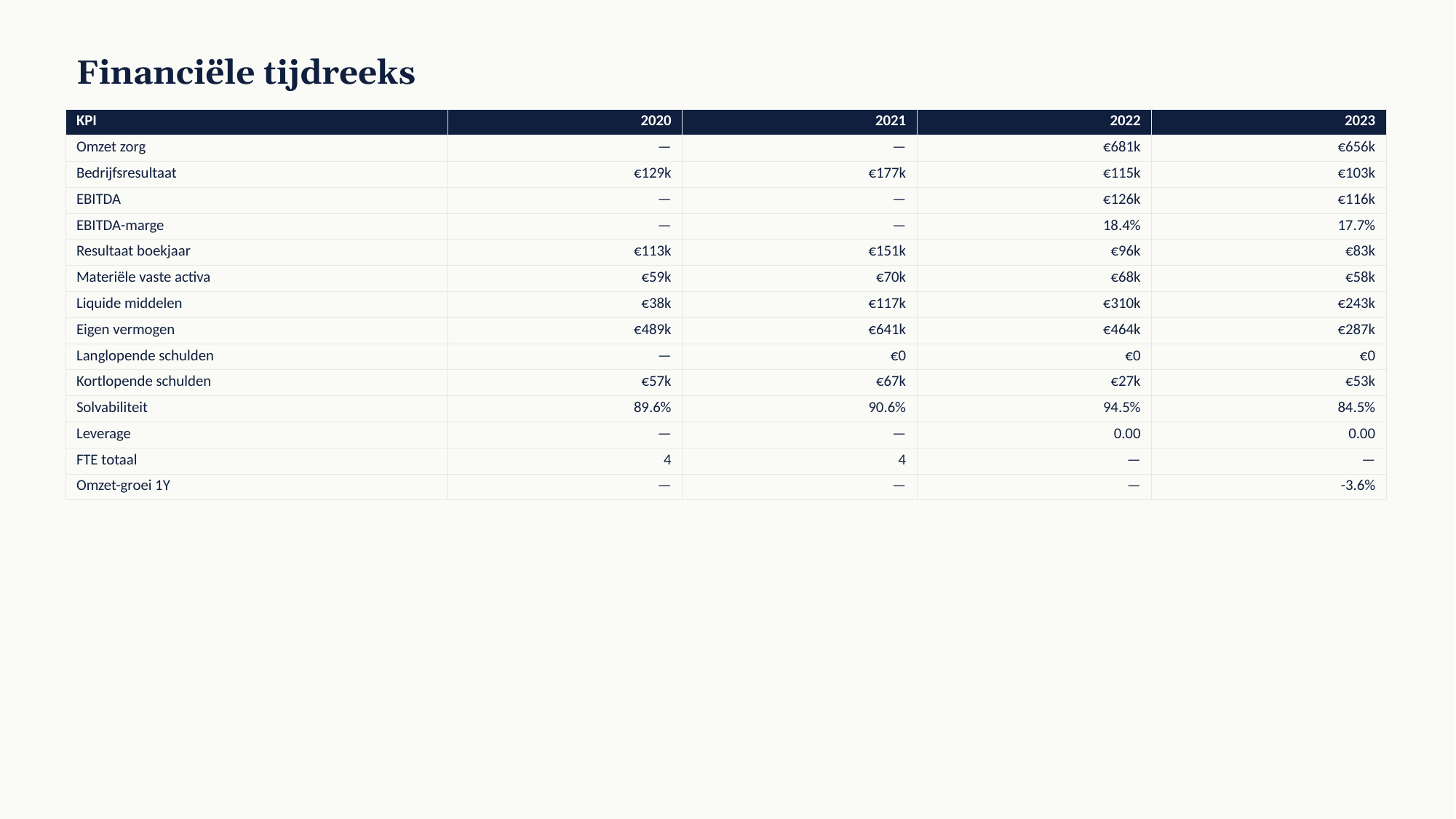

Financiële tijdreeks
| KPI | 2020 | 2021 | 2022 | 2023 |
| --- | --- | --- | --- | --- |
| Omzet zorg | — | — | €681k | €656k |
| Bedrijfsresultaat | €129k | €177k | €115k | €103k |
| EBITDA | — | — | €126k | €116k |
| EBITDA-marge | — | — | 18.4% | 17.7% |
| Resultaat boekjaar | €113k | €151k | €96k | €83k |
| Materiële vaste activa | €59k | €70k | €68k | €58k |
| Liquide middelen | €38k | €117k | €310k | €243k |
| Eigen vermogen | €489k | €641k | €464k | €287k |
| Langlopende schulden | — | €0 | €0 | €0 |
| Kortlopende schulden | €57k | €67k | €27k | €53k |
| Solvabiliteit | 89.6% | 90.6% | 94.5% | 84.5% |
| Leverage | — | — | 0.00 | 0.00 |
| FTE totaal | 4 | 4 | — | — |
| Omzet-groei 1Y | — | — | — | -3.6% |